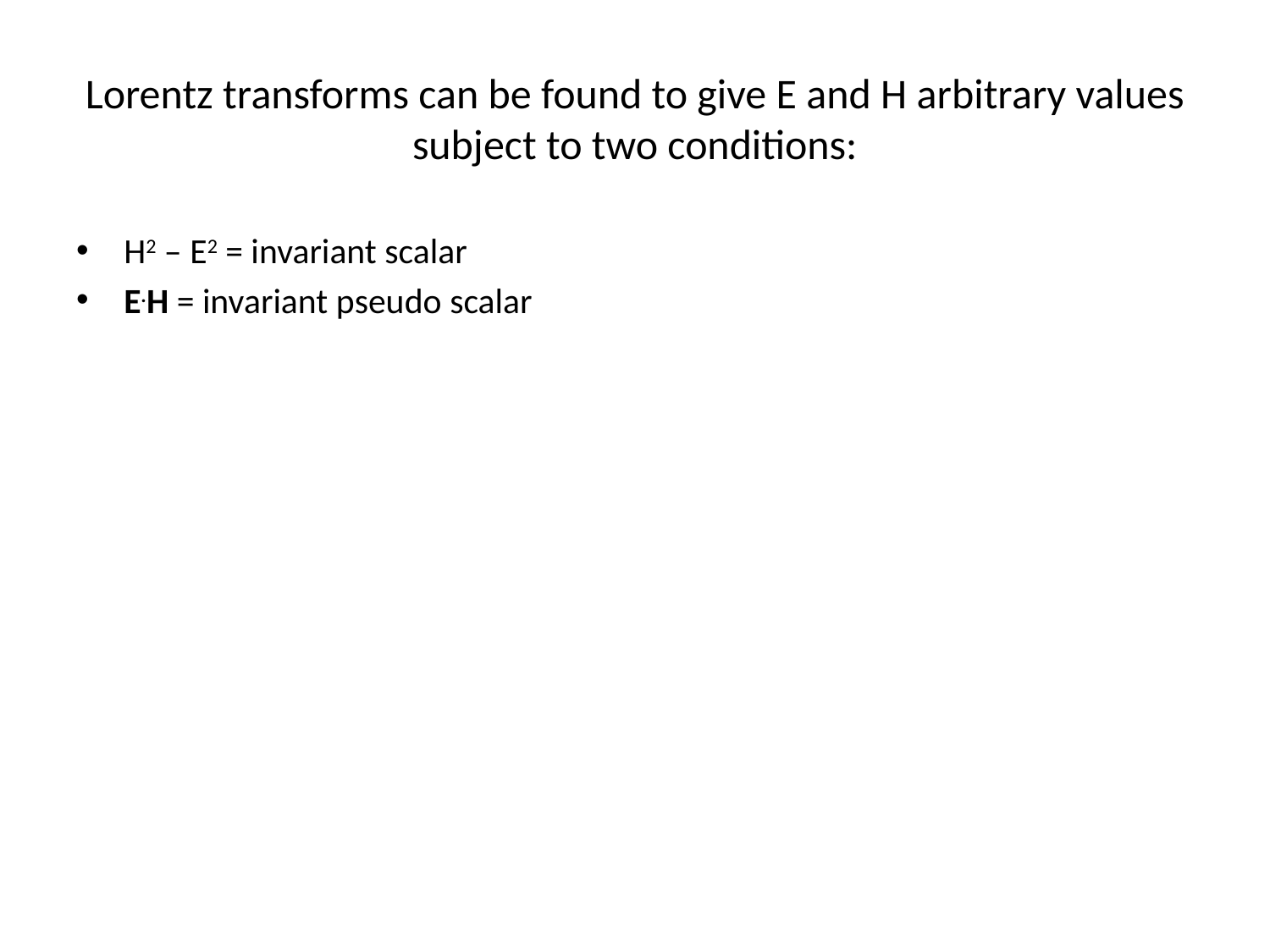

# Lorentz transforms can be found to give E and H arbitrary values subject to two conditions:
H2 – E2 = invariant scalar
E.H = invariant pseudo scalar